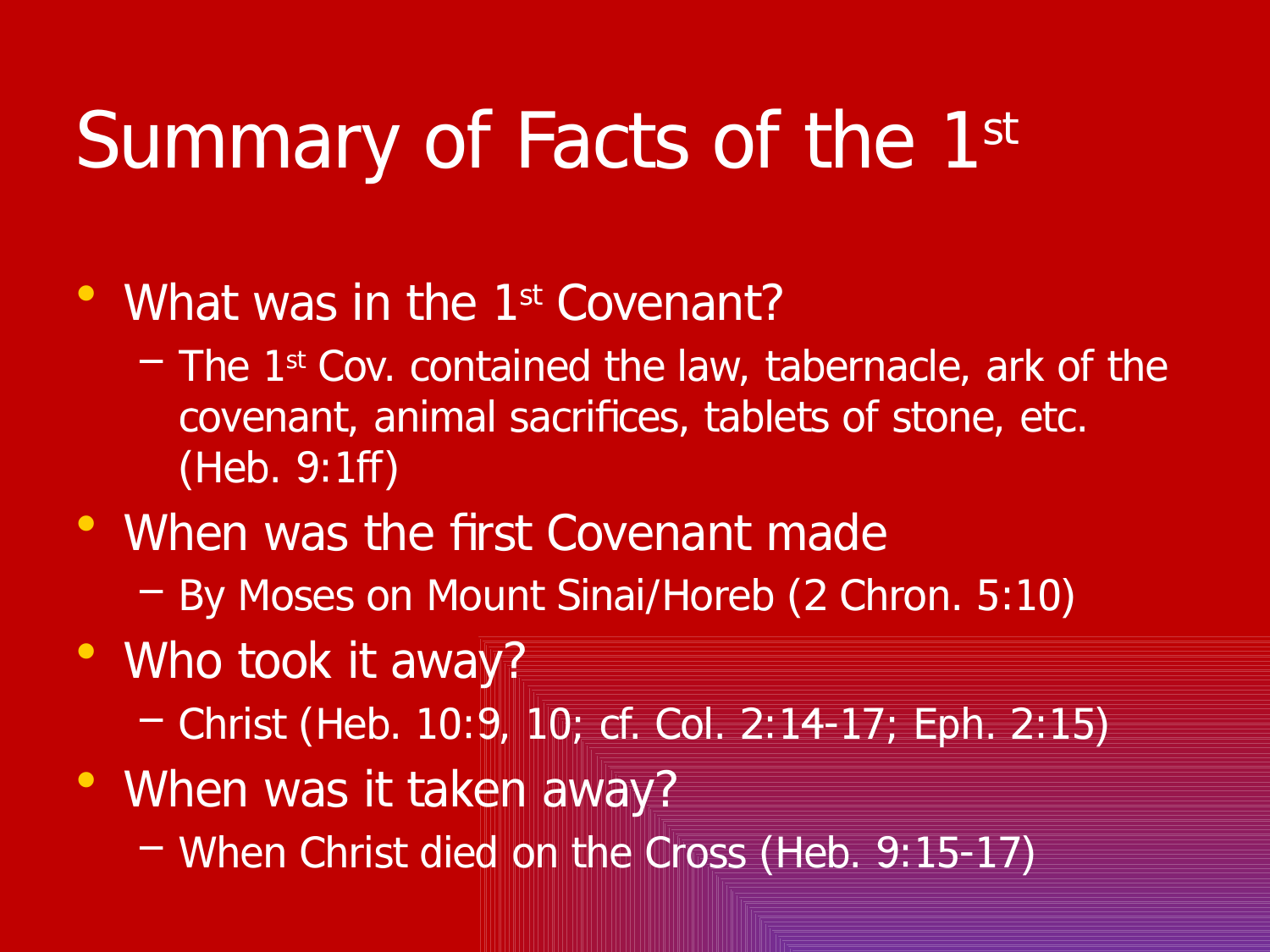

# Summary of Facts of the 1st
What was in the 1st Covenant?
The 1st Cov. contained the law, tabernacle, ark of the covenant, animal sacrifices, tablets of stone, etc. (Heb. 9:1ff)
When was the first Covenant made
By Moses on Mount Sinai/Horeb (2 Chron. 5:10)
Who took it away?
Christ (Heb. 10:9, 10; cf. Col. 2:14-17; Eph. 2:15)
When was it taken away?
When Christ died on the Cross (Heb. 9:15-17)